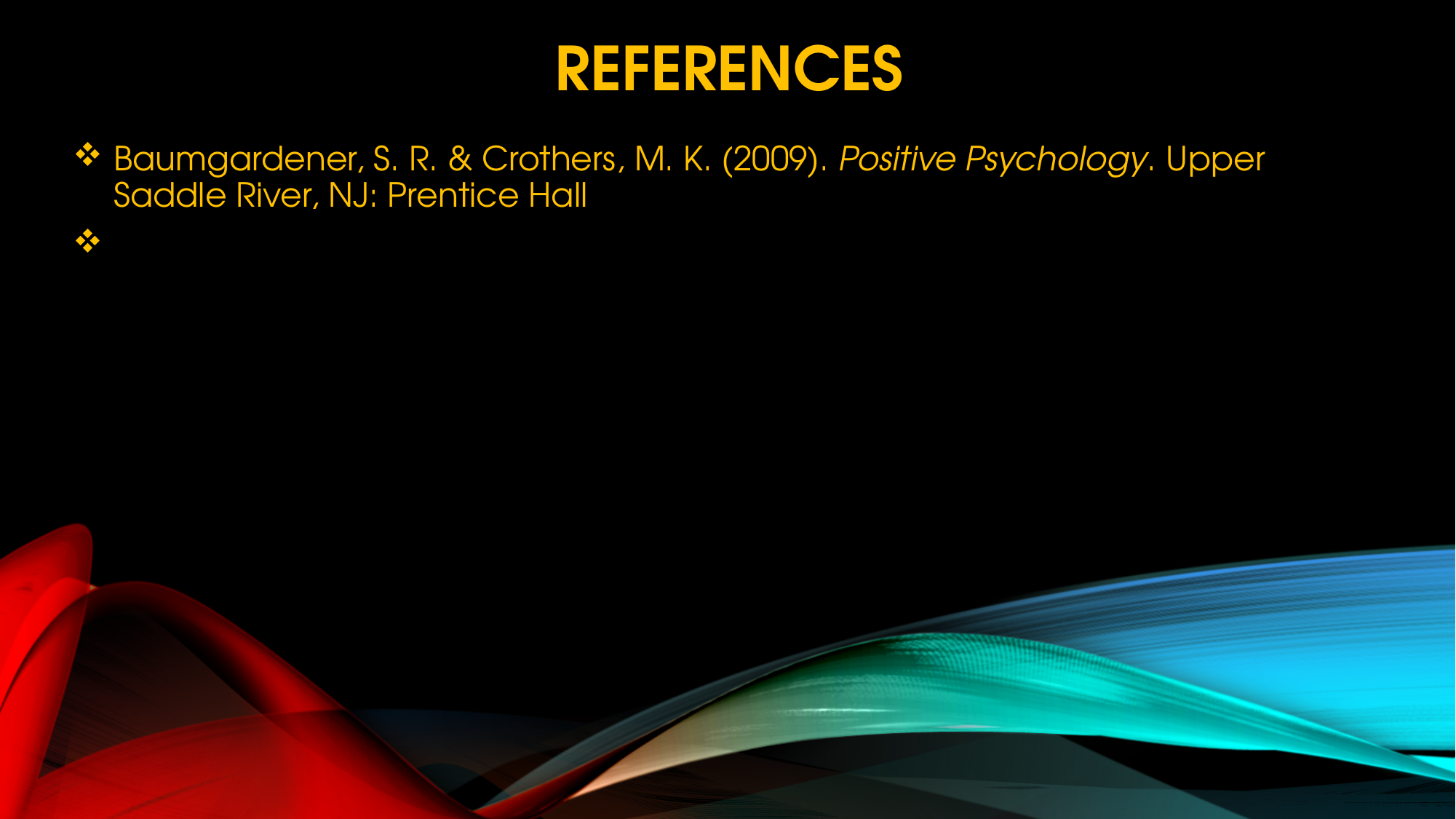

# references
Baumgardener, S. R. & Crothers, M. K. (2009). Positive Psychology. Upper Saddle River, NJ: Prentice Hall